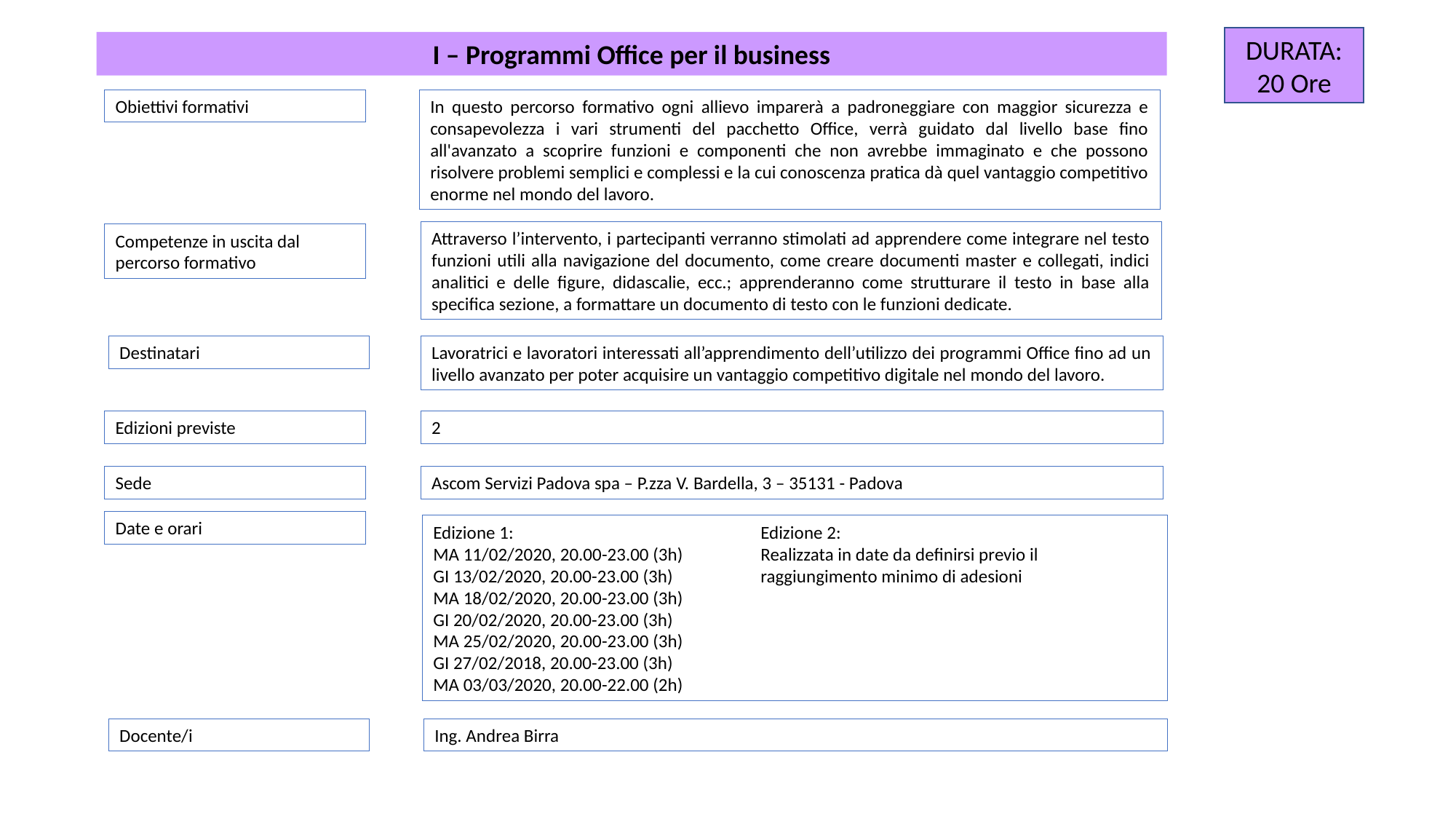

DURATA:
20 Ore
I – Programmi Office per il business
Obiettivi formativi
In questo percorso formativo ogni allievo imparerà a padroneggiare con maggior sicurezza e consapevolezza i vari strumenti del pacchetto Office, verrà guidato dal livello base fino all'avanzato a scoprire funzioni e componenti che non avrebbe immaginato e che possono risolvere problemi semplici e complessi e la cui conoscenza pratica dà quel vantaggio competitivo enorme nel mondo del lavoro.
Attraverso l’intervento, i partecipanti verranno stimolati ad apprendere come integrare nel testo funzioni utili alla navigazione del documento, come creare documenti master e collegati, indici analitici e delle figure, didascalie, ecc.; apprenderanno come strutturare il testo in base alla specifica sezione, a formattare un documento di testo con le funzioni dedicate.
Competenze in uscita dal percorso formativo
Destinatari
Lavoratrici e lavoratori interessati all’apprendimento dell’utilizzo dei programmi Office fino ad un livello avanzato per poter acquisire un vantaggio competitivo digitale nel mondo del lavoro.
Edizioni previste
2
Sede
Ascom Servizi Padova spa – P.zza V. Bardella, 3 – 35131 - Padova
Date e orari
Edizione 1:			Edizione 2:
MA 11/02/2020, 20.00-23.00 (3h)	Realizzata in date da definirsi previo il
GI 13/02/2020, 20.00-23.00 (3h)	raggiungimento minimo di adesioni
MA 18/02/2020, 20.00-23.00 (3h)
GI 20/02/2020, 20.00-23.00 (3h)
MA 25/02/2020, 20.00-23.00 (3h)
GI 27/02/2018, 20.00-23.00 (3h)
MA 03/03/2020, 20.00-22.00 (2h)
Docente/i
Ing. Andrea Birra